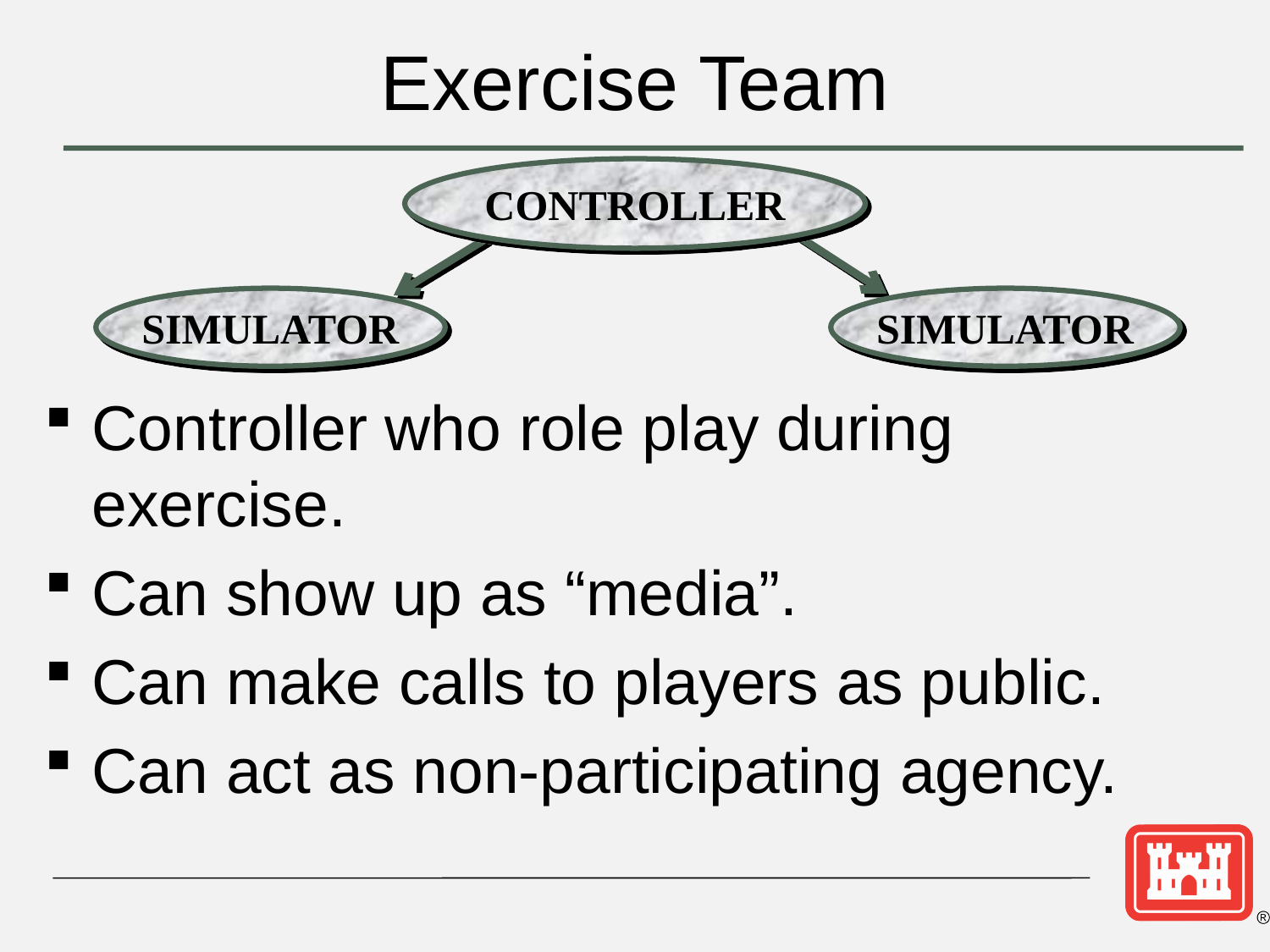

# Exercise Team

CONTROLLER

SIMULATOR
SIMULATOR
Controller who role play during exercise.
Can show up as “media”.
Can make calls to players as public.
Can act as non-participating agency.